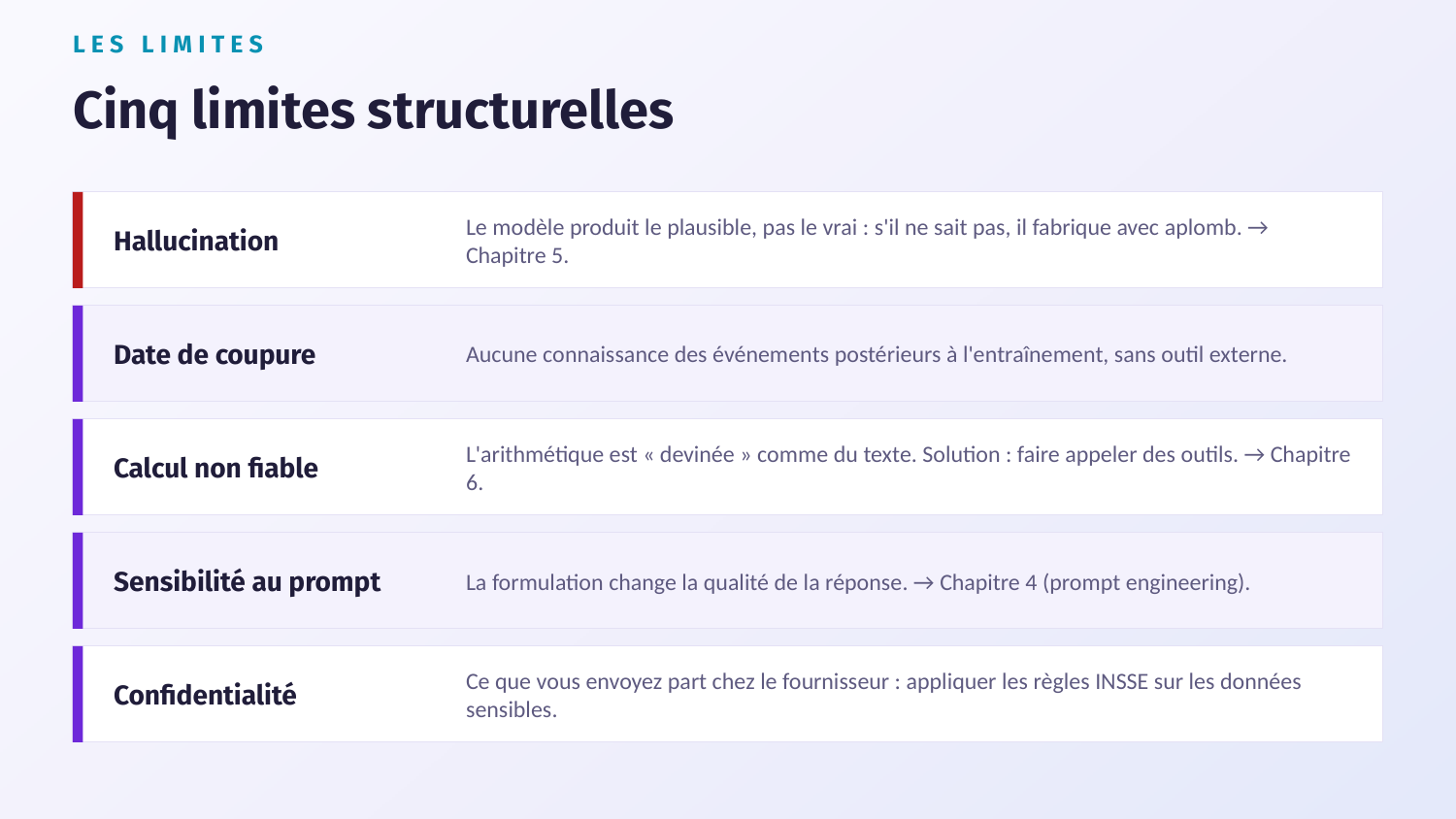

LES LIMITES
Cinq limites structurelles

Hallucination
Le modèle produit le plausible, pas le vrai : s'il ne sait pas, il fabrique avec aplomb. → Chapitre 5.

Date de coupure
Aucune connaissance des événements postérieurs à l'entraînement, sans outil externe.

Calcul non fiable
L'arithmétique est « devinée » comme du texte. Solution : faire appeler des outils. → Chapitre 6.

Sensibilité au prompt
La formulation change la qualité de la réponse. → Chapitre 4 (prompt engineering).

Confidentialité
Ce que vous envoyez part chez le fournisseur : appliquer les règles INSSE sur les données sensibles.